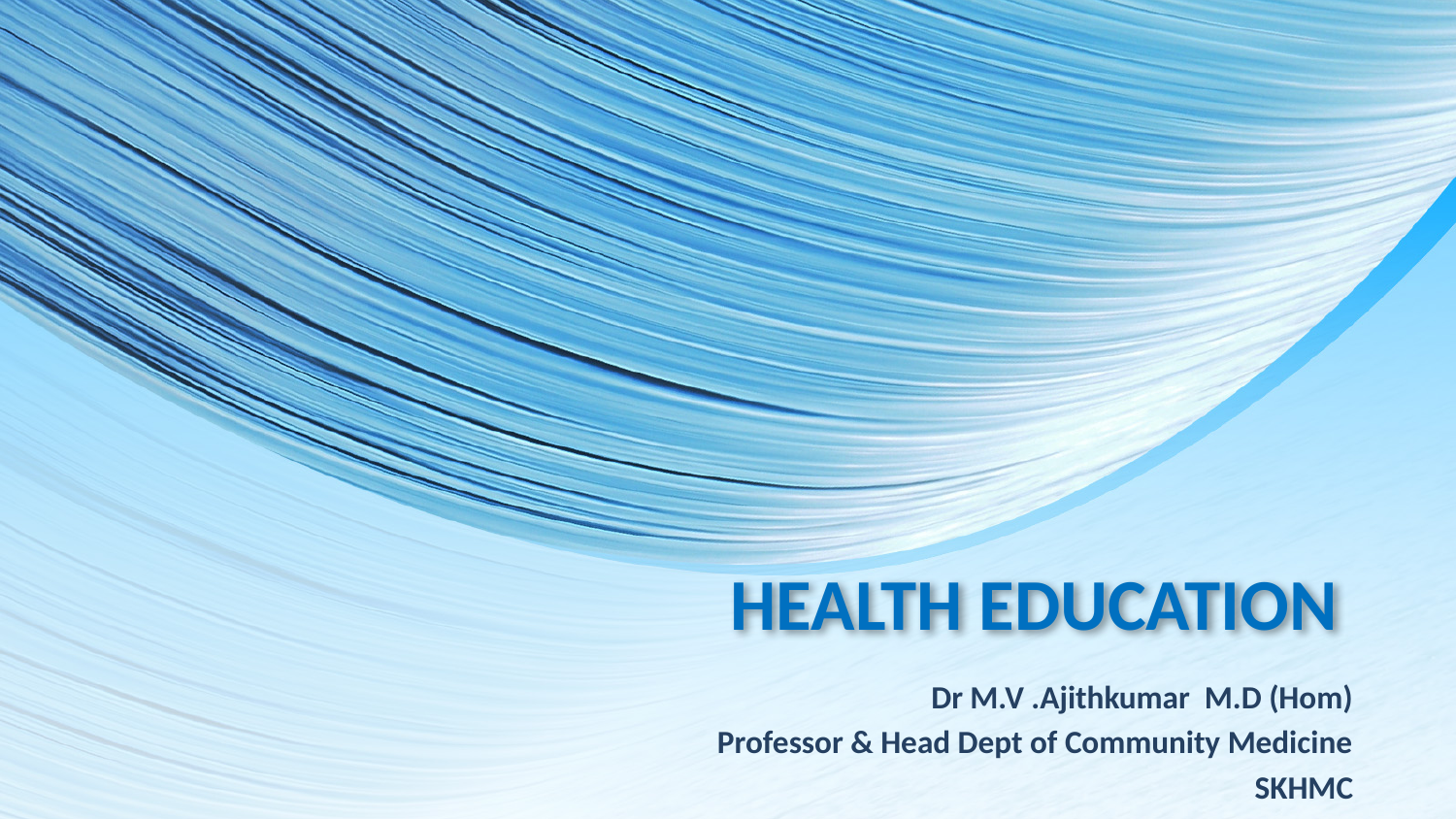

# HEALTH EDUCATION
Dr M.V .Ajithkumar  M.D (Hom)
Professor & Head Dept of Community Medicine
SKHMC